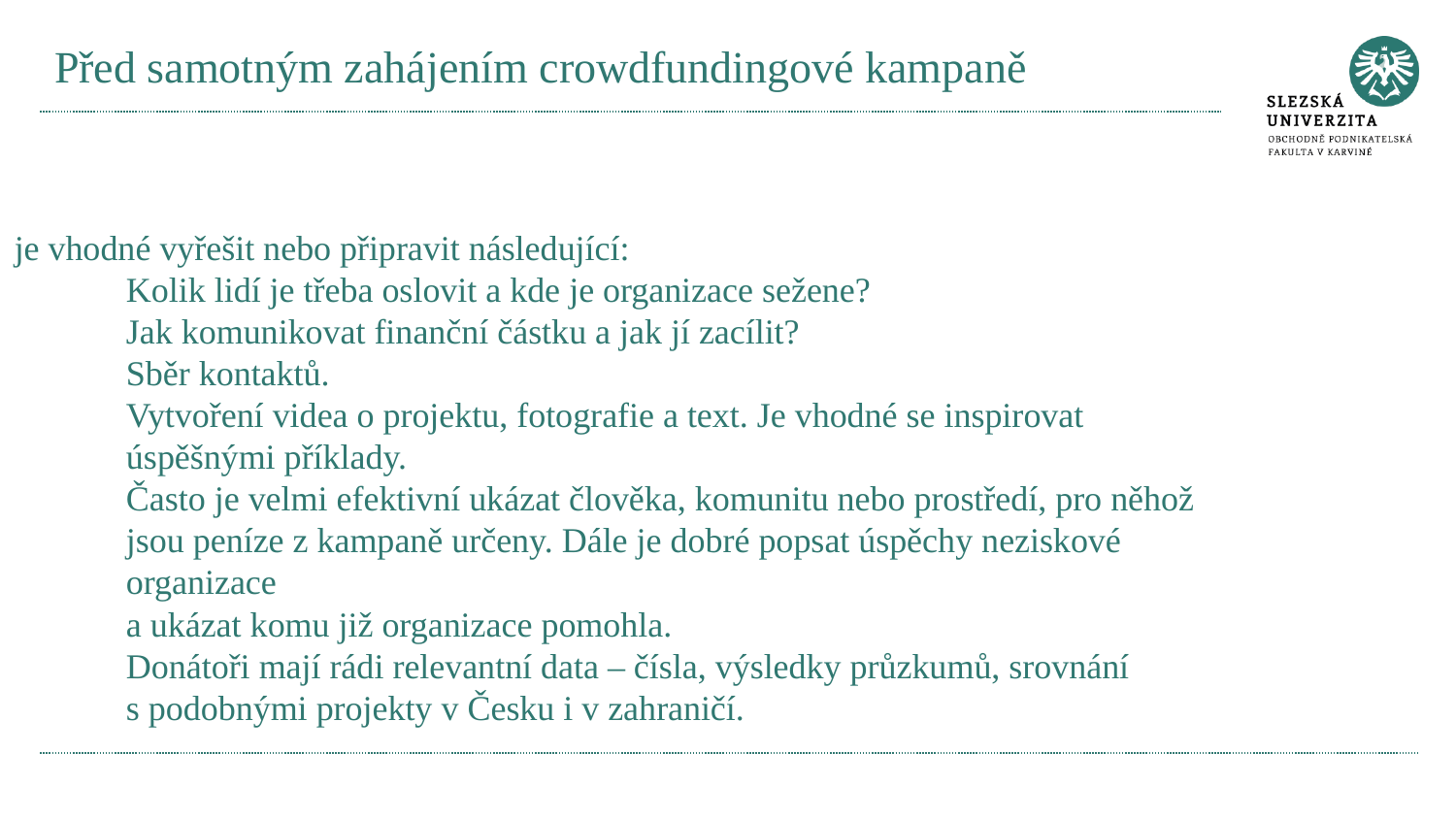

# Před samotným zahájením crowdfundingové kampaně
je vhodné vyřešit nebo připravit následující:
Kolik lidí je třeba oslovit a kde je organizace sežene?
Jak komunikovat finanční částku a jak jí zacílit?
Sběr kontaktů.
Vytvoření videa o projektu, fotografie a text. Je vhodné se inspirovat úspěšnými příklady.
Často je velmi efektivní ukázat člověka, komunitu nebo prostředí, pro něhož jsou peníze z kampaně určeny. Dále je dobré popsat úspěchy neziskové organizace
a ukázat komu již organizace pomohla.
Donátoři mají rádi relevantní data – čísla, výsledky průzkumů, srovnání s podobnými projekty v Česku i v zahraničí.